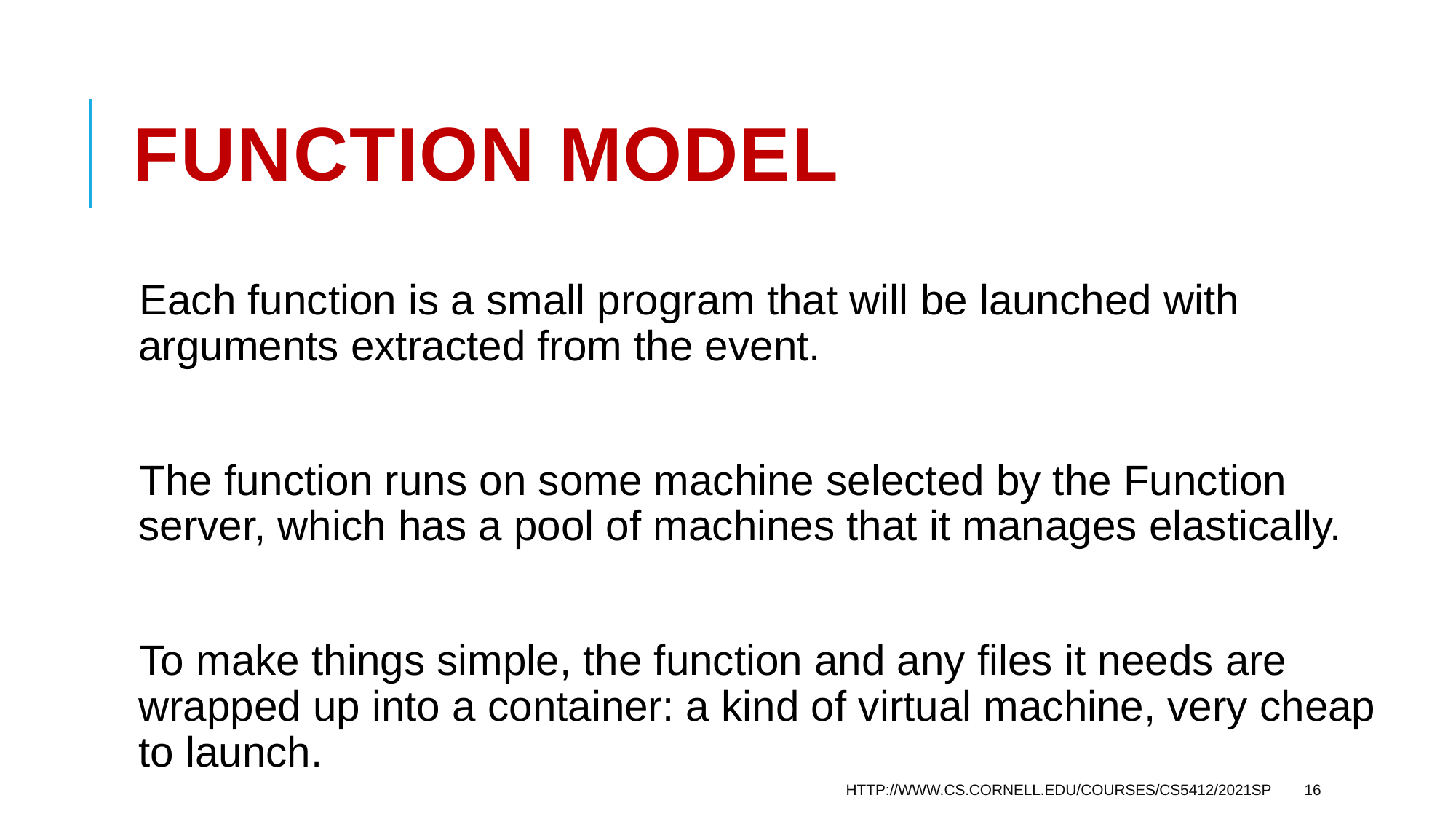

# Function Model
Each function is a small program that will be launched with arguments extracted from the event.

The function runs on some machine selected by the Function server, which has a pool of machines that it manages elastically.

To make things simple, the function and any files it needs are wrapped up into a container: a kind of virtual machine, very cheap to launch.
http://www.cs.cornell.edu/courses/cs5412/2021sp
16